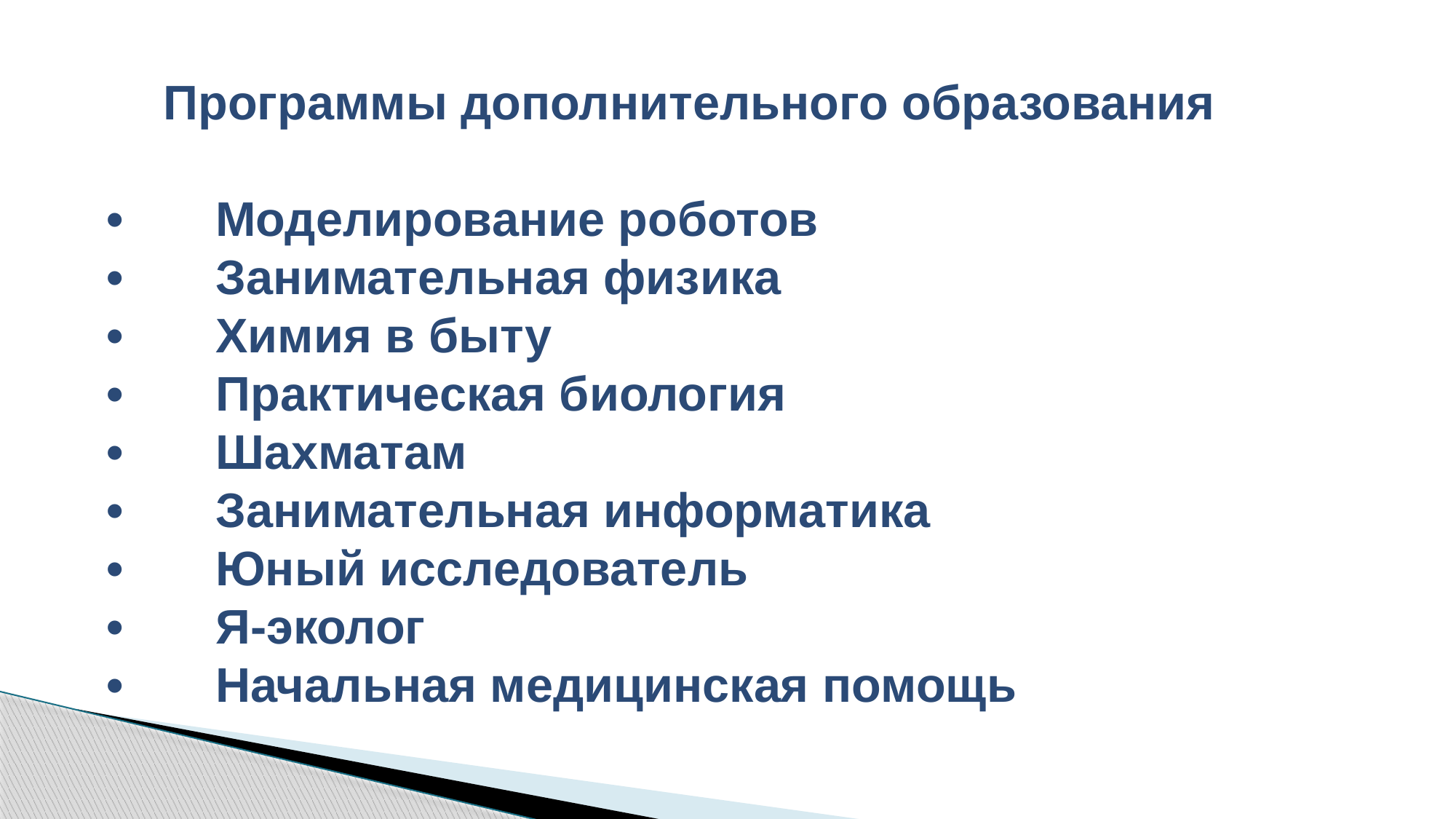

Программы дополнительного образования
•	Моделирование роботов
•	Занимательная физика
•	Химия в быту
•	Практическая биология
•	Шахматам
•	Занимательная информатика
•	Юный исследователь
•	Я-эколог
•	Начальная медицинская помощь